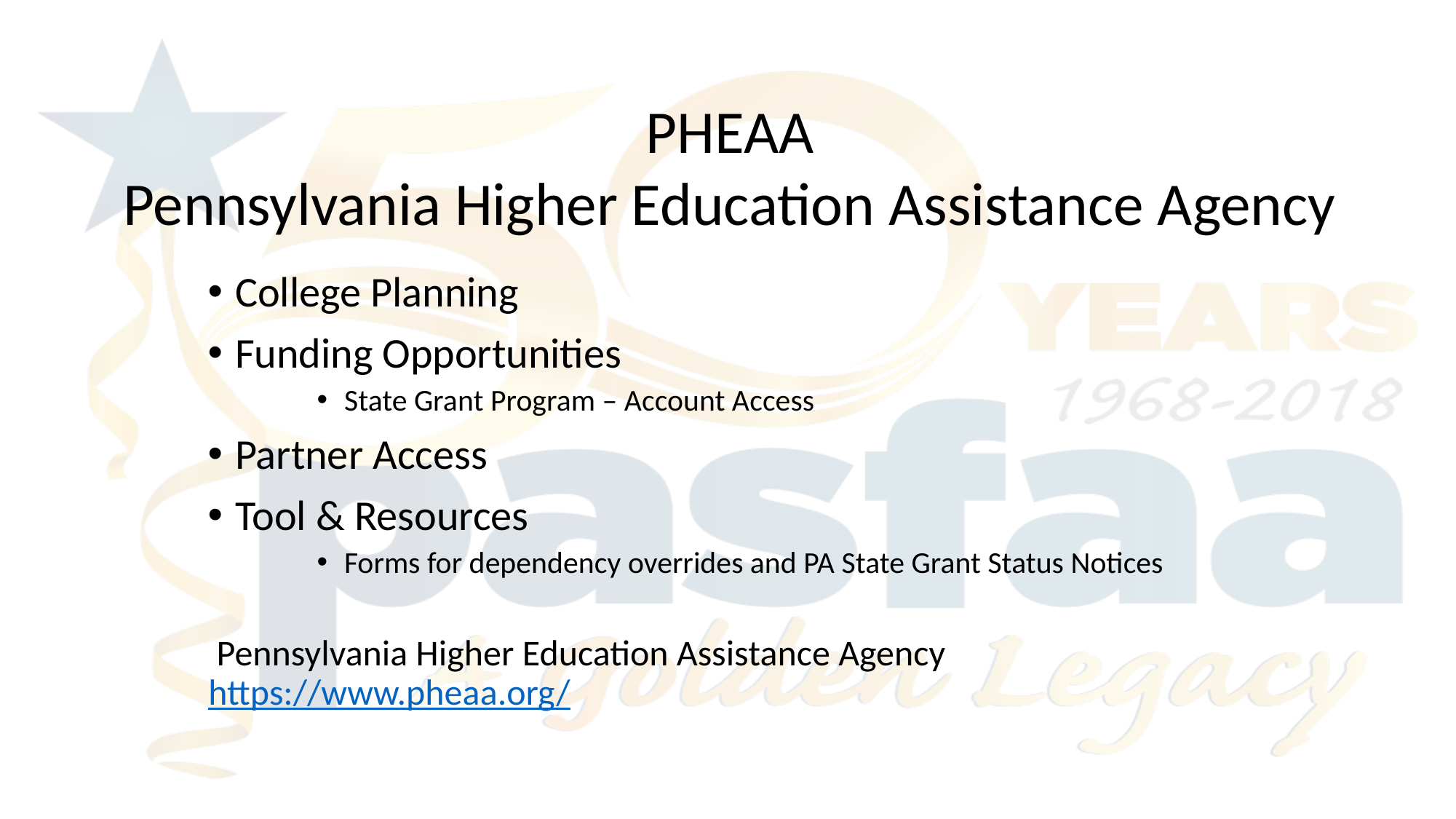

PHEAA
Pennsylvania Higher Education Assistance Agency
College Planning
Funding Opportunities
State Grant Program – Account Access
Partner Access
Tool & Resources
Forms for dependency overrides and PA State Grant Status Notices

 Pennsylvania Higher Education Assistance Agency      	https://www.pheaa.org/